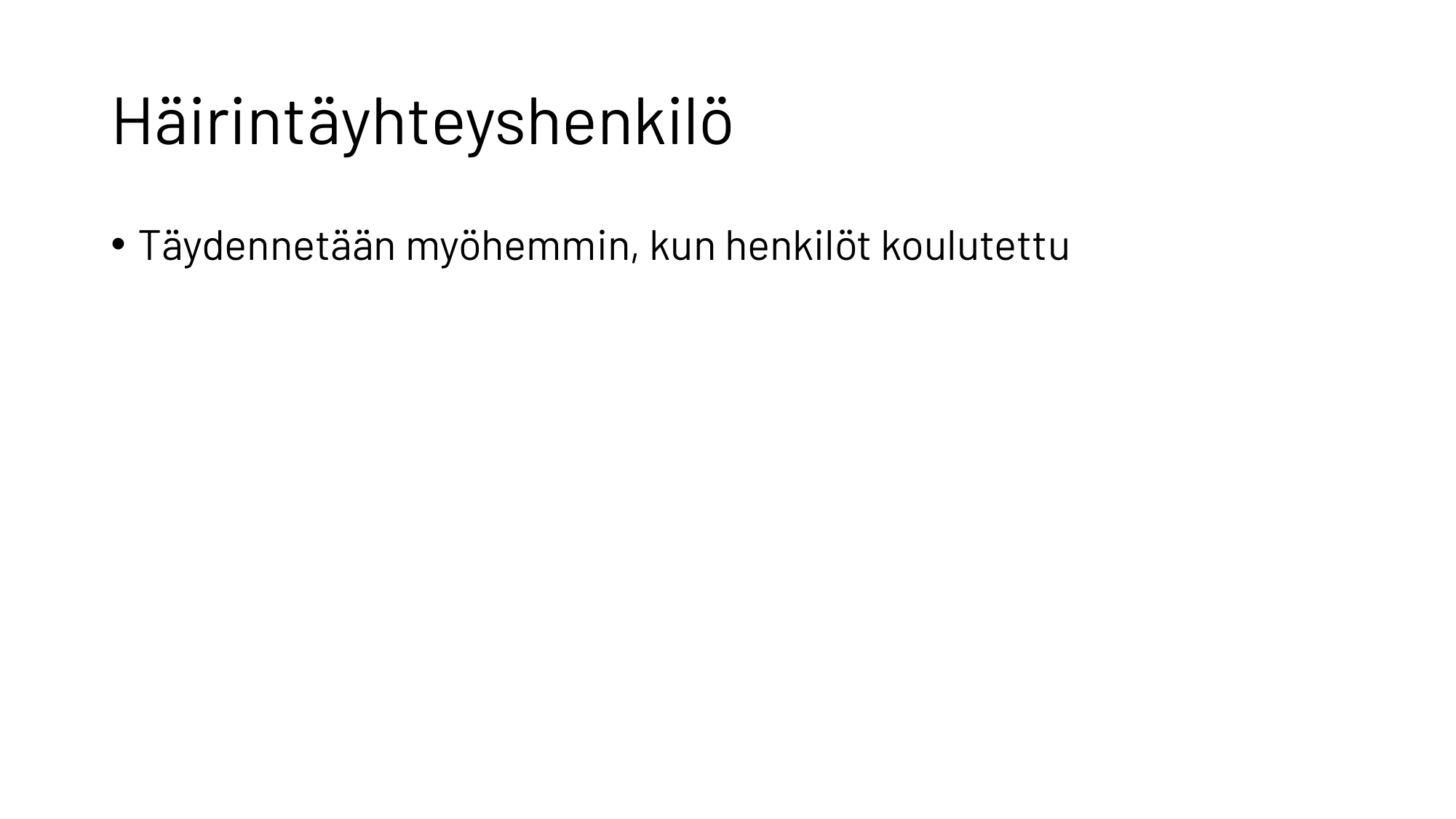

# Häirintäyhteyshenkilö
Täydennetään myöhemmin, kun henkilöt koulutettu